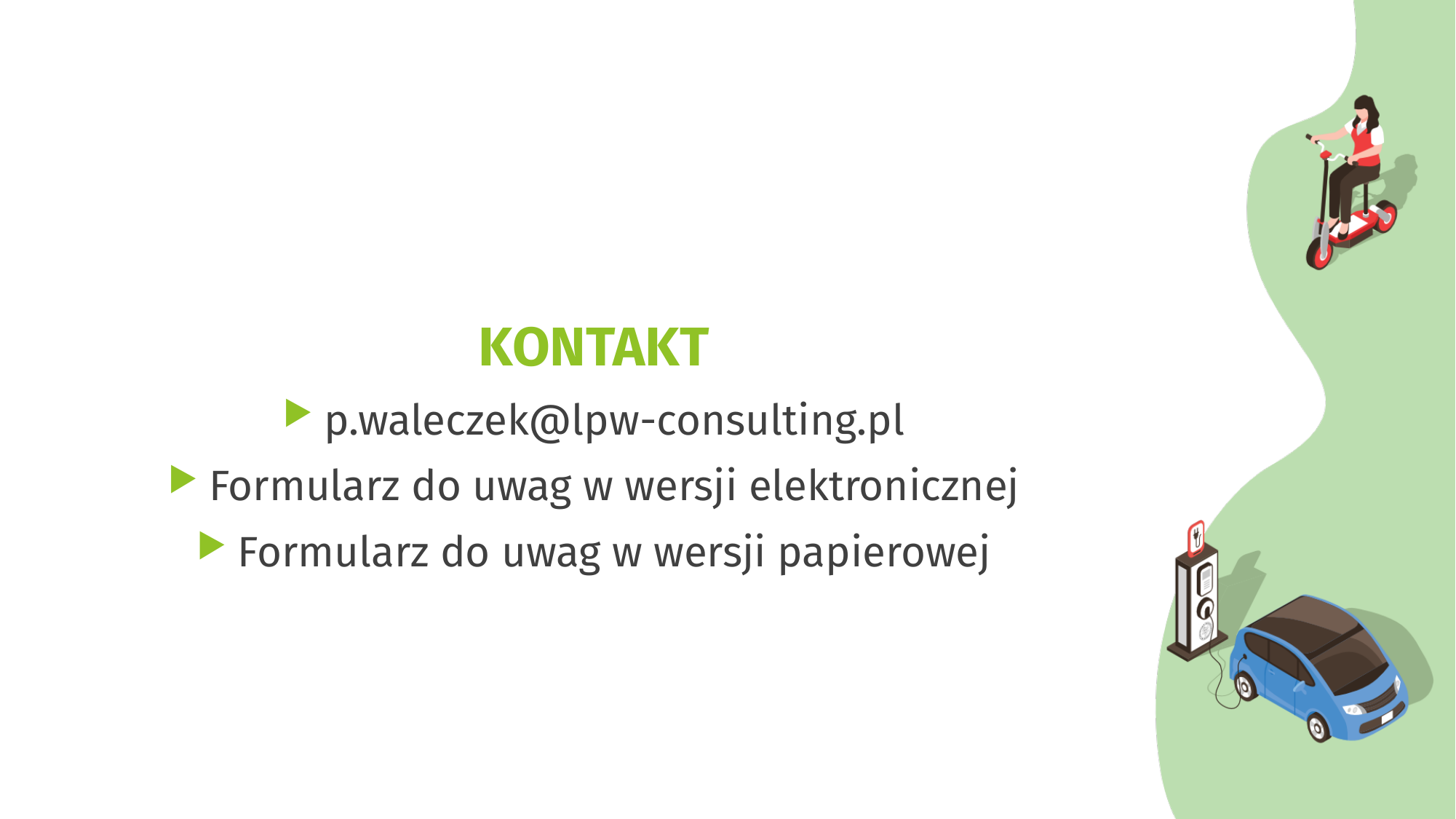

#

KONTAKT
p.waleczek@lpw-consulting.pl
Formularz do uwag w wersji elektronicznej
Formularz do uwag w wersji papierowej